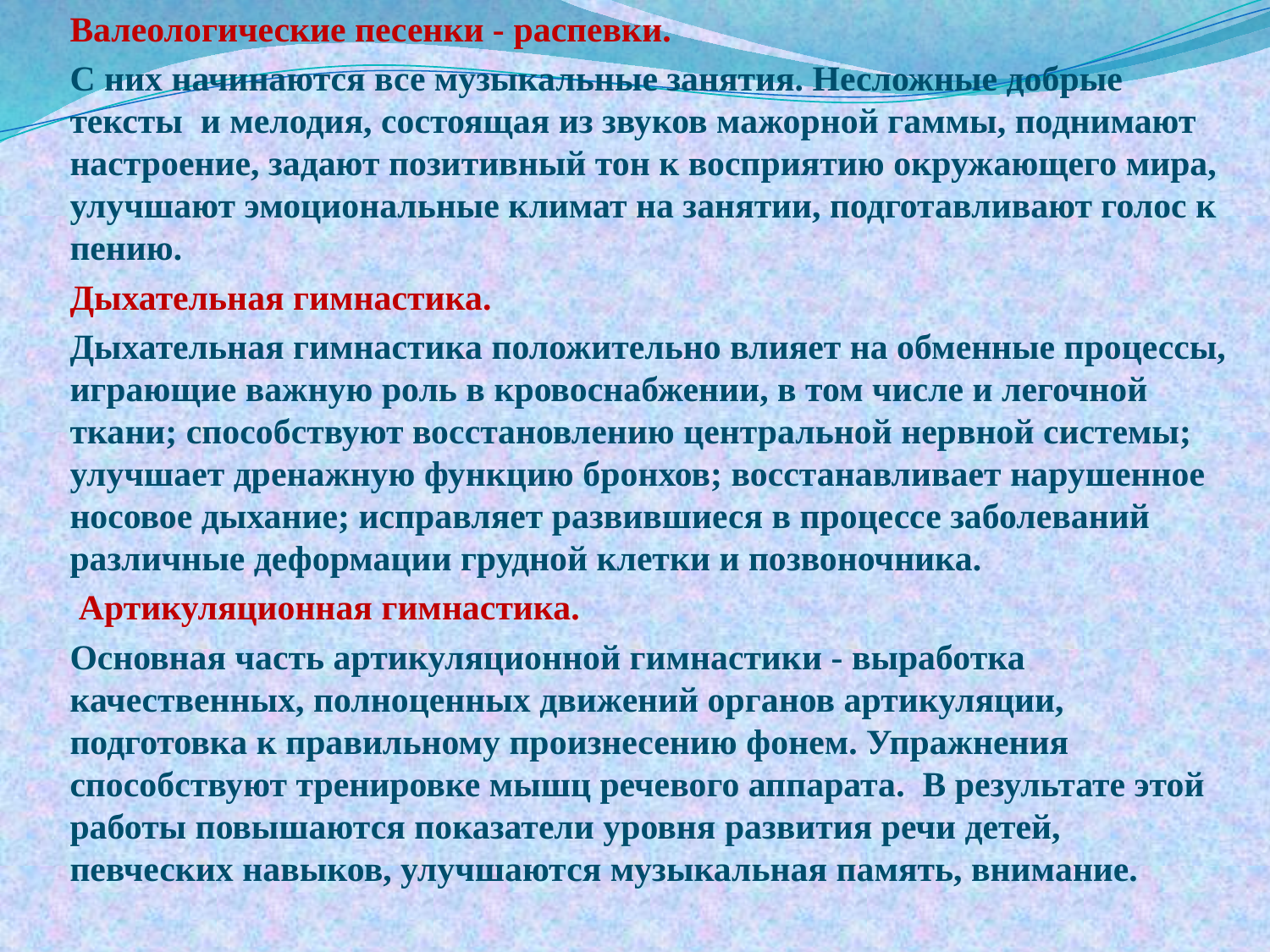

Валеологические песенки - распевки.
С них начинаются все музыкальные занятия. Несложные добрые тексты  и мелодия, состоящая из звуков мажорной гаммы, поднимают настроение, задают позитивный тон к восприятию окружающего мира, улучшают эмоциональные климат на занятии, подготавливают голос к пению.
Дыхательная гимнастика.
Дыхательная гимнастика положительно влияет на обменные процессы, играющие важную роль в кровоснабжении, в том числе и легочной ткани; способствуют восстановлению центральной нервной системы; улучшает дренажную функцию бронхов; восстанавливает нарушенное носовое дыхание; исправляет развившиеся в процессе заболеваний различные деформации грудной клетки и позвоночника.
 Артикуляционная гимнастика.
Основная часть артикуляционной гимнастики - выработка качественных, полноценных движений органов артикуляции, подготовка к правильному произнесению фонем. Упражнения способствуют тренировке мышц речевого аппарата.  В результате этой работы повышаются показатели уровня развития речи детей, певческих навыков, улучшаются музыкальная память, внимание.